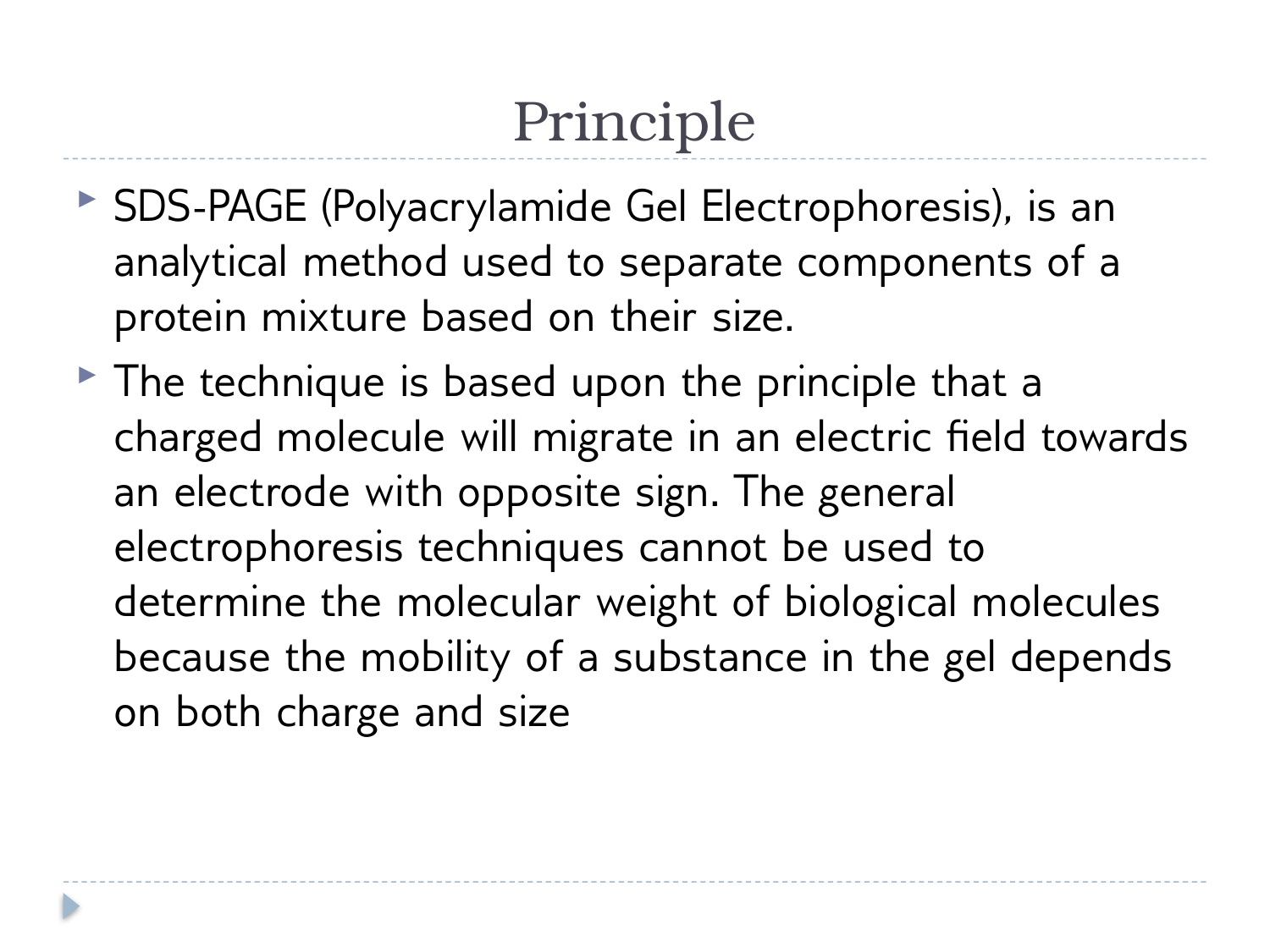

# Principle
SDS-PAGE (Polyacrylamide Gel Electrophoresis), is an analytical method used to separate components of a protein mixture based on their size.
The technique is based upon the principle that a charged molecule will migrate in an electric field towards an electrode with opposite sign. The general electrophoresis techniques cannot be used to determine the molecular weight of biological molecules because the mobility of a substance in the gel depends on both charge and size